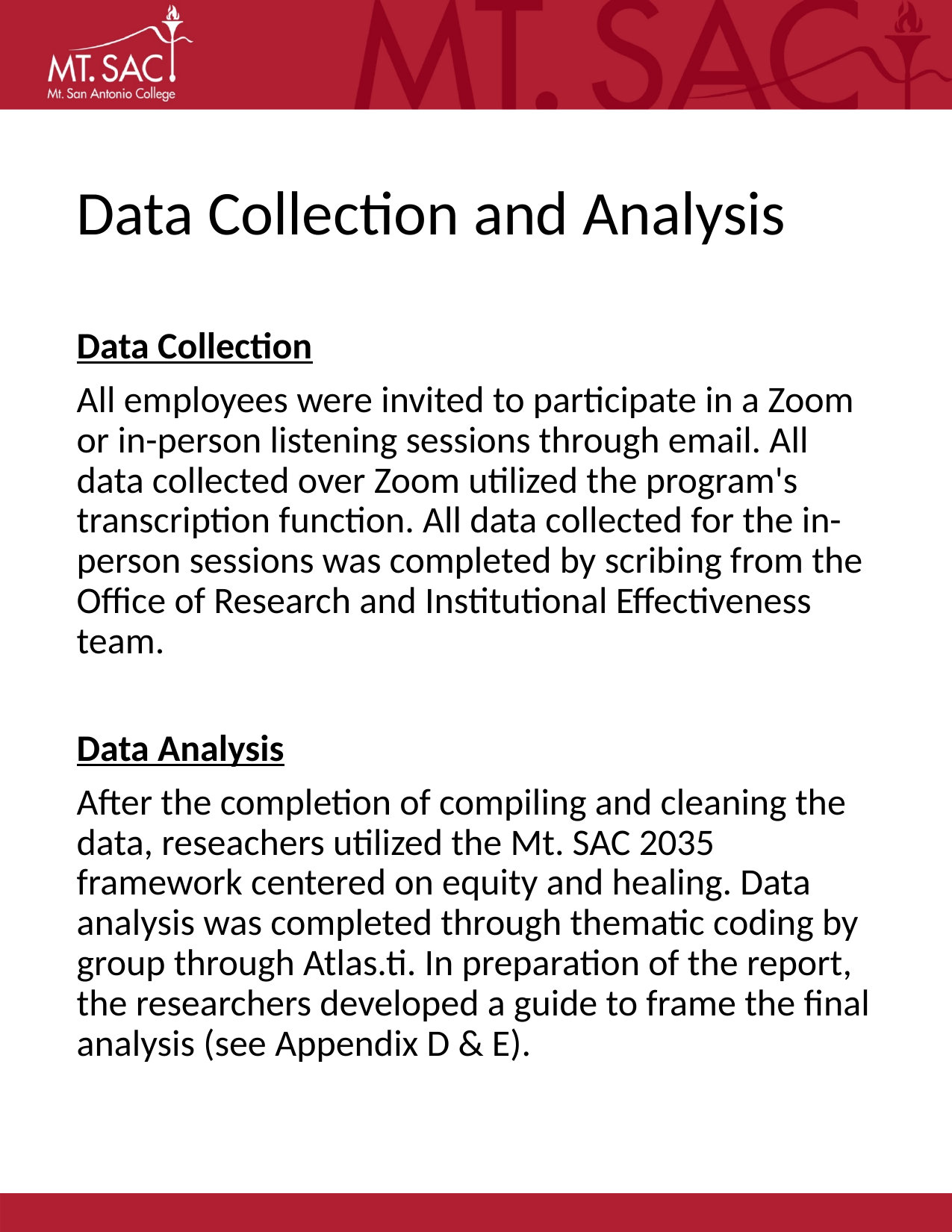

# Data Collection and Analysis
Data Collection
All employees were invited to participate in a Zoom or in-person listening sessions through email. All data collected over Zoom utilized the program's transcription function. All data collected for the in-person sessions was completed by scribing from the Office of Research and Institutional Effectiveness team.

Data Analysis
After the completion of compiling and cleaning the data, reseachers utilized the Mt. SAC 2035 framework centered on equity and healing. Data analysis was completed through thematic coding by group through Atlas.ti. In preparation of the report, the researchers developed a guide to frame the final analysis (see Appendix D & E).